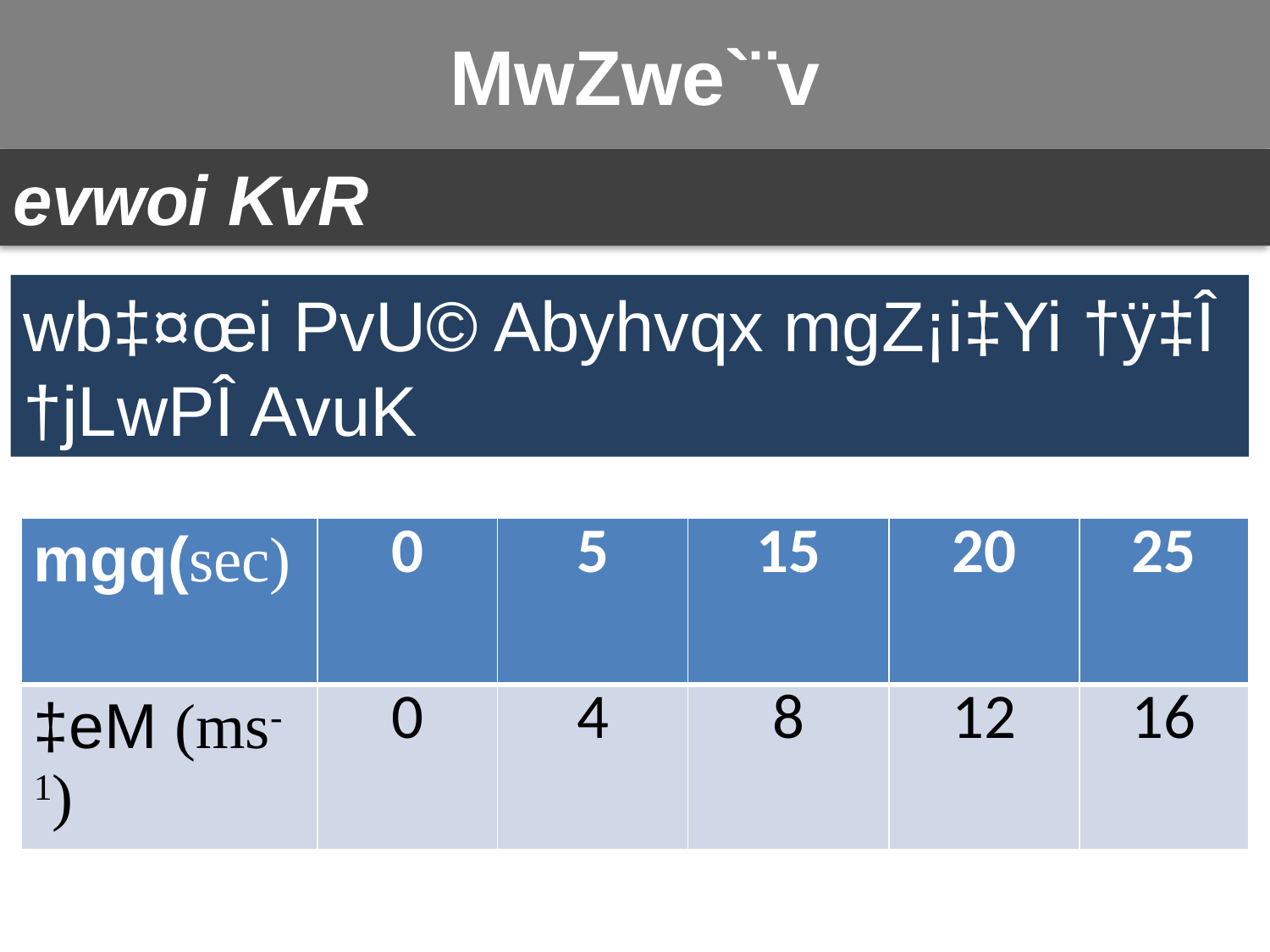

# MwZwe`¨v
evwoi KvR
wb‡¤œi PvU© Abyhvqx mgZ¡i‡Yi †ÿ‡Î †jLwPÎ AvuK
| mgq(sec) | 0 | 5 | 15 | 20 | 25 |
| --- | --- | --- | --- | --- | --- |
| ‡eM (ms-1) | 0 | 4 | 8 | 12 | 16 |